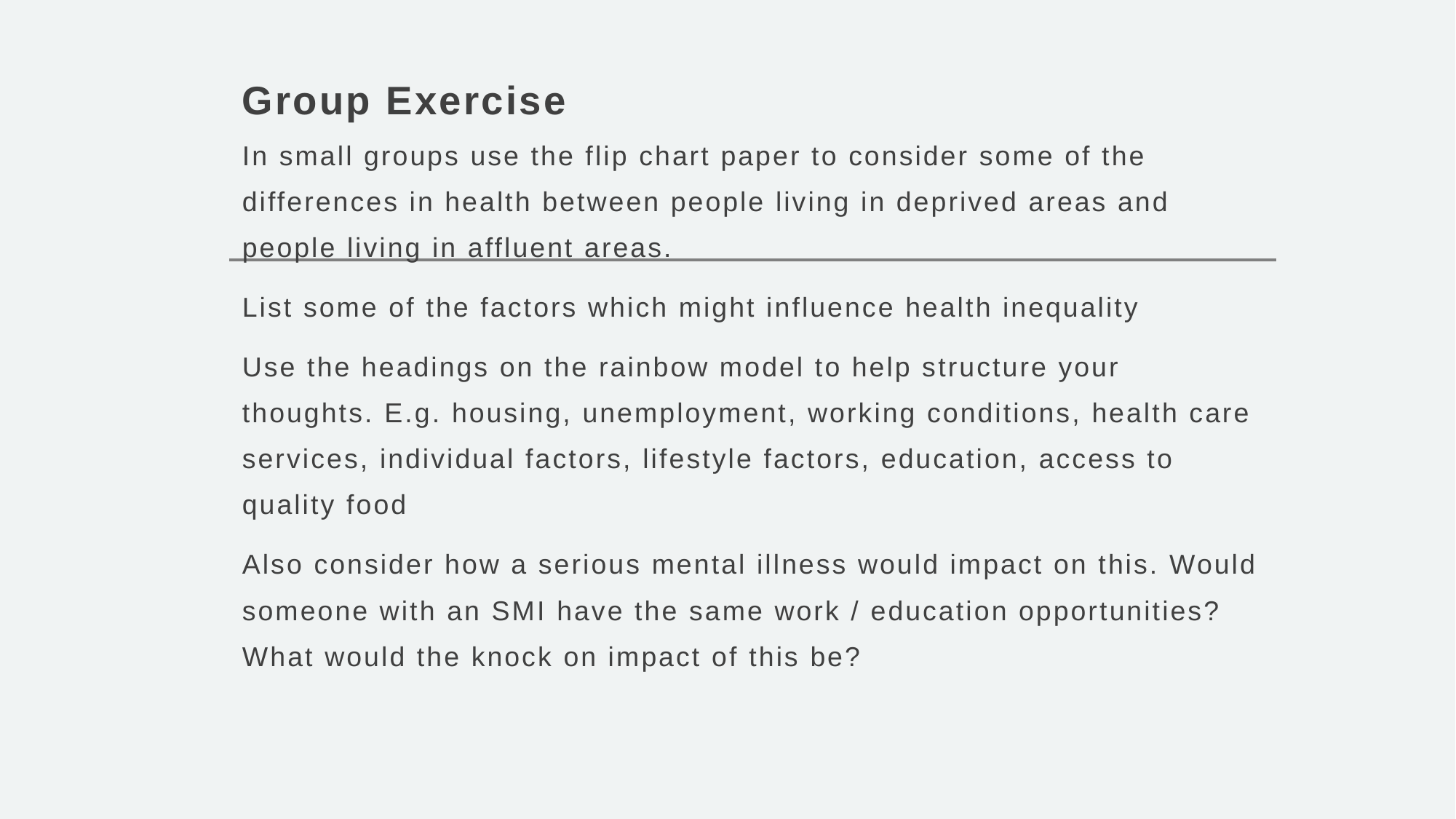

# Group Exercise
In small groups use the flip chart paper to consider some of the differences in health between people living in deprived areas and people living in affluent areas.
List some of the factors which might influence health inequality
Use the headings on the rainbow model to help structure your thoughts. E.g. housing, unemployment, working conditions, health care services, individual factors, lifestyle factors, education, access to quality food
Also consider how a serious mental illness would impact on this. Would someone with an SMI have the same work / education opportunities? What would the knock on impact of this be?